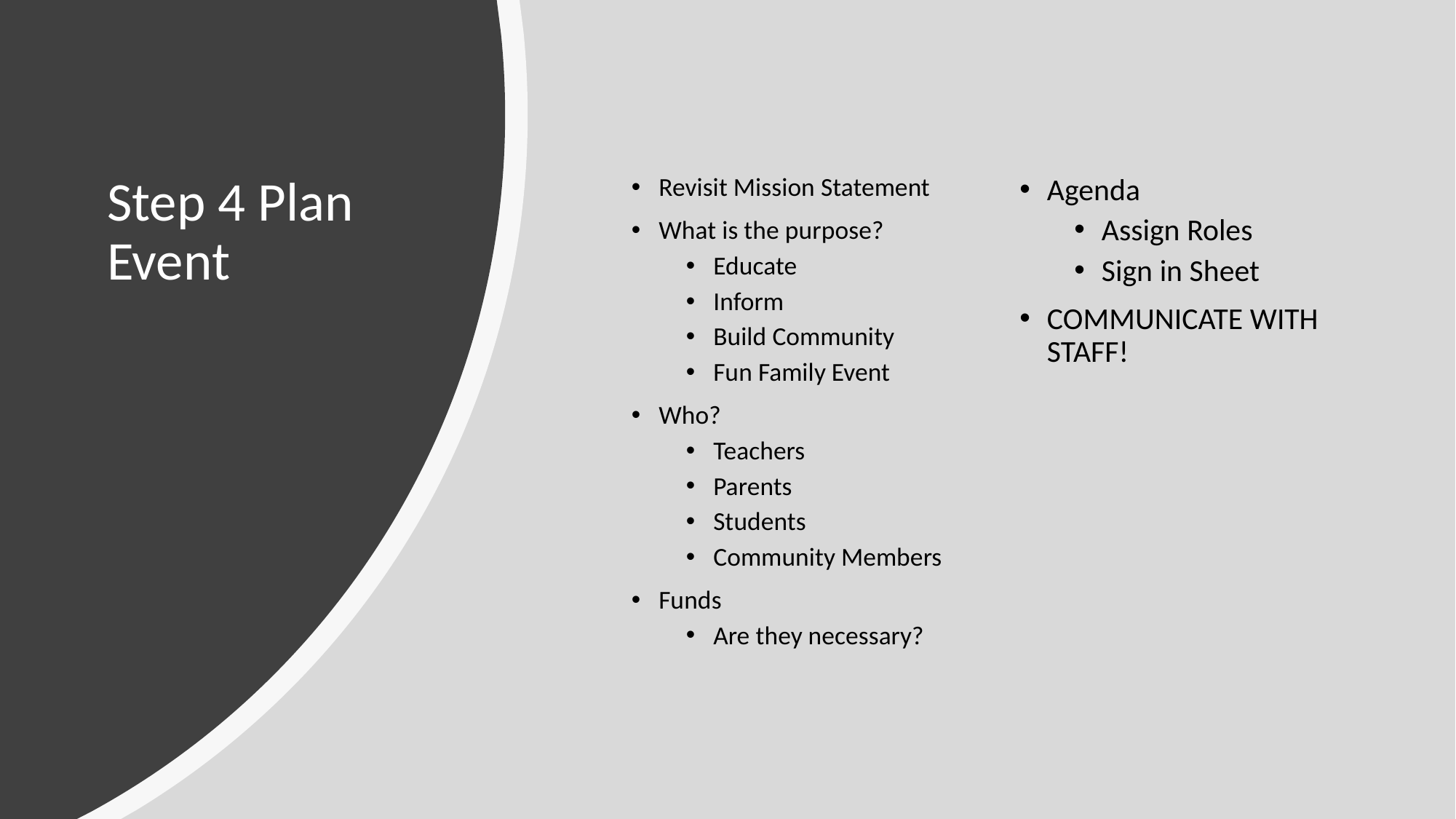

# Step 4 Plan Event
Revisit Mission Statement
What is the purpose?
Educate
Inform
Build Community
Fun Family Event
Who?
Teachers
Parents
Students
Community Members
Funds
Are they necessary?
Agenda
Assign Roles
Sign in Sheet
COMMUNICATE WITH STAFF!